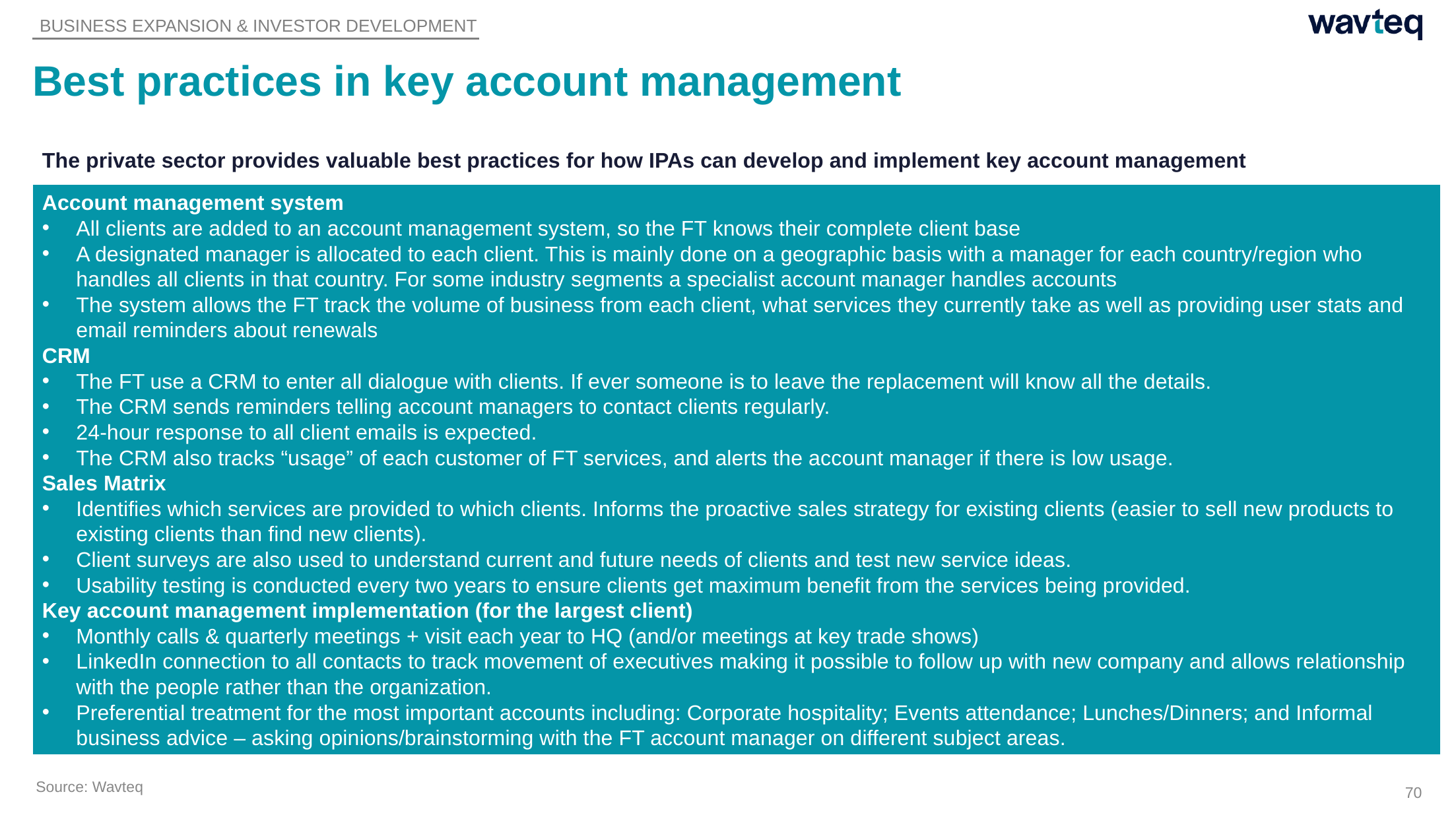

BUSINESS EXPANSION & INVESTOR DEVELOPMENT
# Best practices in key account management
The private sector provides valuable best practices for how IPAs can develop and implement key account management

Account management system
All clients are added to an account management system, so the FT knows their complete client base
A designated manager is allocated to each client. This is mainly done on a geographic basis with a manager for each country/region who handles all clients in that country. For some industry segments a specialist account manager handles accounts
The system allows the FT track the volume of business from each client, what services they currently take as well as providing user stats and email reminders about renewals
CRM
The FT use a CRM to enter all dialogue with clients. If ever someone is to leave the replacement will know all the details.
The CRM sends reminders telling account managers to contact clients regularly.
24-hour response to all client emails is expected.
The CRM also tracks “usage” of each customer of FT services, and alerts the account manager if there is low usage.
Sales Matrix
Identifies which services are provided to which clients. Informs the proactive sales strategy for existing clients (easier to sell new products to existing clients than find new clients).
Client surveys are also used to understand current and future needs of clients and test new service ideas.
Usability testing is conducted every two years to ensure clients get maximum benefit from the services being provided.
Key account management implementation (for the largest client)
Monthly calls & quarterly meetings + visit each year to HQ (and/or meetings at key trade shows)
LinkedIn connection to all contacts to track movement of executives making it possible to follow up with new company and allows relationship with the people rather than the organization.
Preferential treatment for the most important accounts including: Corporate hospitality; Events attendance; Lunches/Dinners; and Informal business advice – asking opinions/brainstorming with the FT account manager on different subject areas.
Source: Wavteq